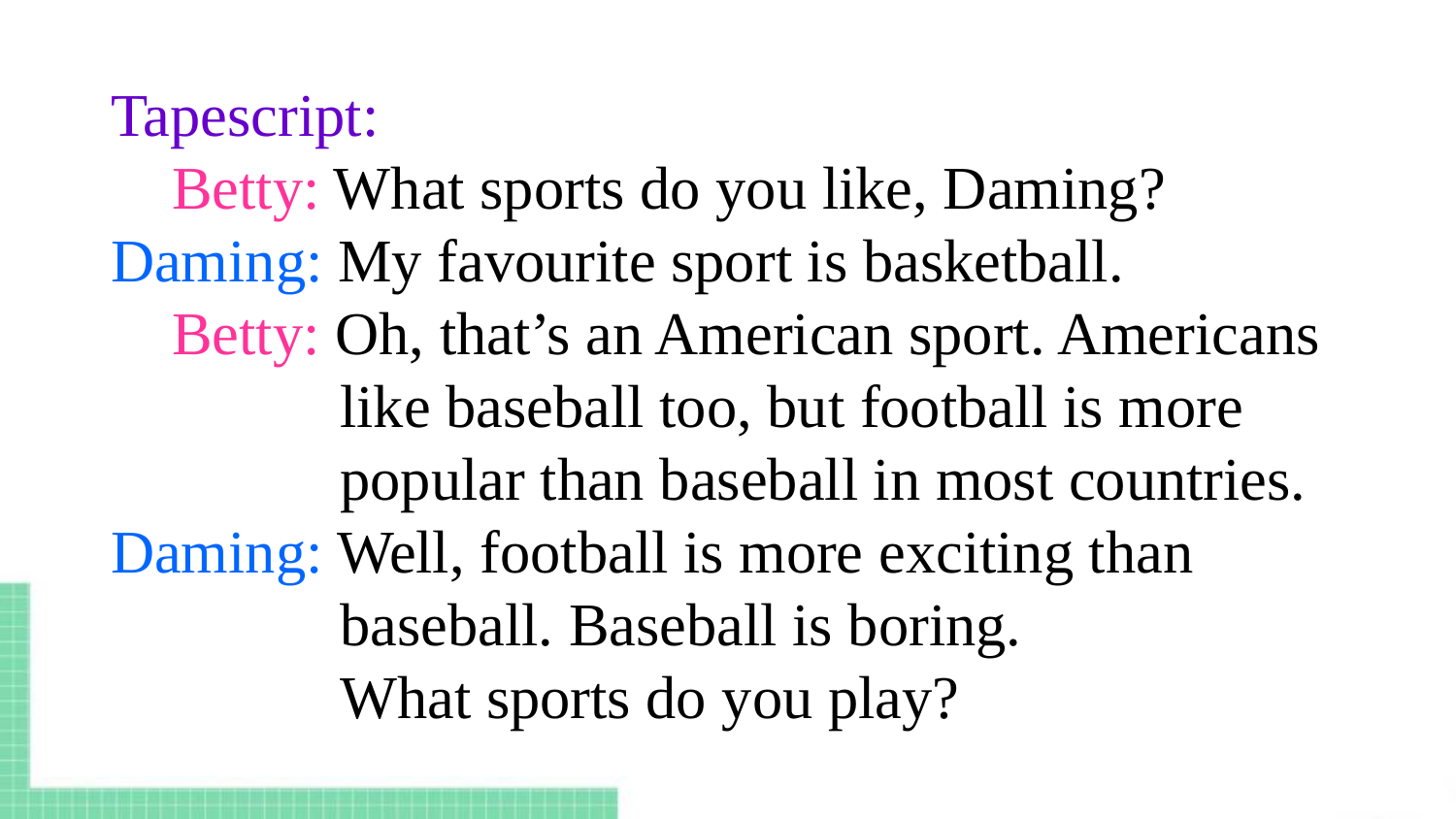

Tapescript:
    Betty: What sports do you like, Daming?
Daming: My favourite sport is basketball.
    Betty: Oh, that’s an American sport. Americans
               like baseball too, but football is more
               popular than baseball in most countries.
Daming: Well, football is more exciting than
               baseball. Baseball is boring.
               What sports do you play?